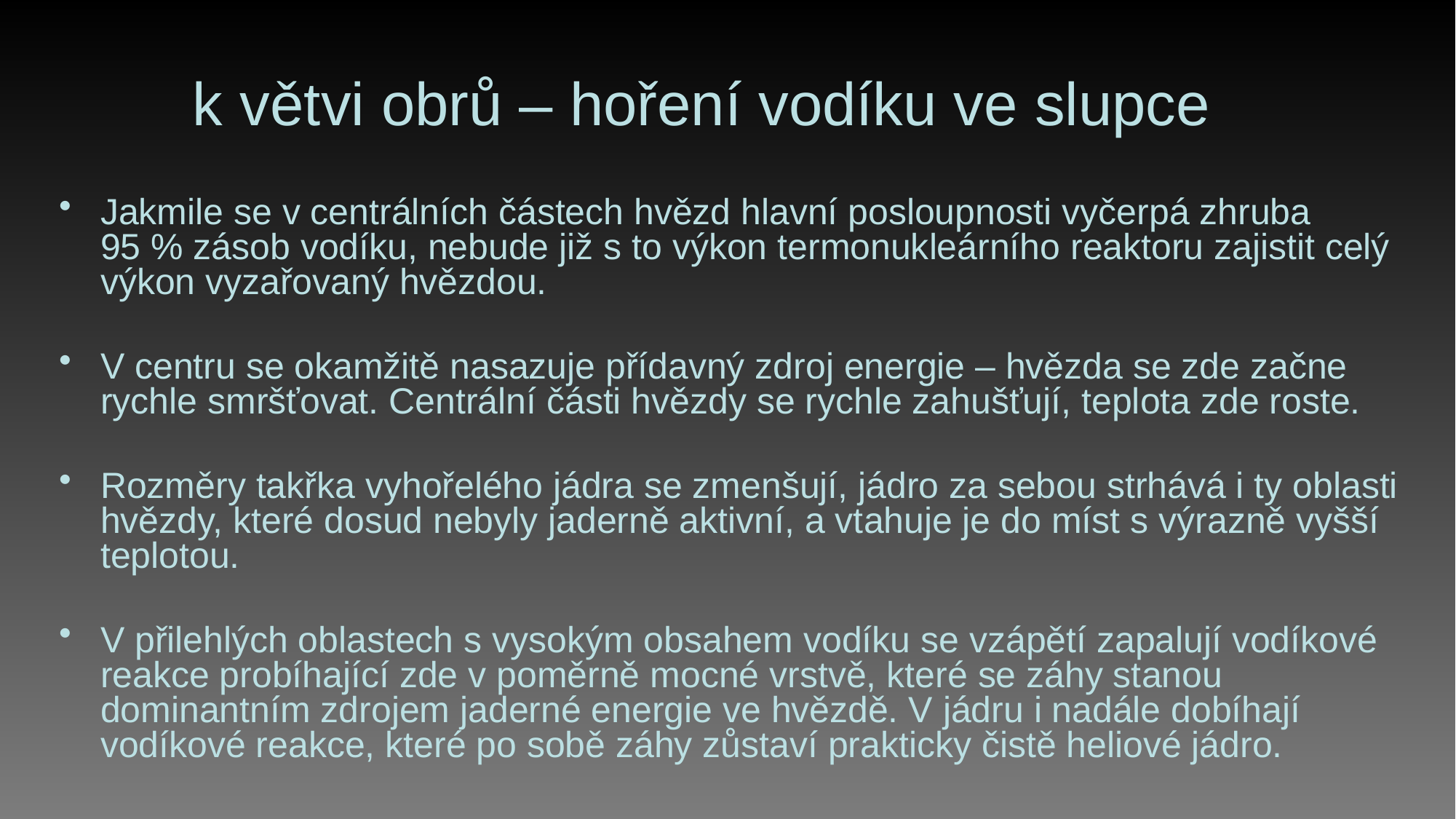

# k větvi obrů – hoření vodíku ve slupce

Jakmile se v centrálních částech hvězd hlavní posloupnosti vyčerpá zhruba 95 % zásob vodíku, nebude již s to výkon termonukleárního reaktoru zajistit celý výkon vyzařovaný hvězdou.

V centru se okamžitě nasazuje přídavný zdroj energie – hvězda se zde začne rychle smršťovat. Centrální části hvězdy se rychle zahušťují, teplota zde roste.

Rozměry takřka vyhořelého jádra se zmenšují, jádro za sebou strhává i ty oblasti hvězdy, které dosud nebyly jaderně aktivní, a vtahuje je do míst s výrazně vyšší teplotou.

V přilehlých oblastech s vysokým obsahem vodíku se vzápětí zapalují vodíkové reakce probíhající zde v poměrně mocné vrstvě, které se záhy stanou dominantním zdrojem jaderné energie ve hvězdě. V jádru i nadále dobíhají vodíkové reakce, které po sobě záhy zůstaví prakticky čistě heliové jádro.